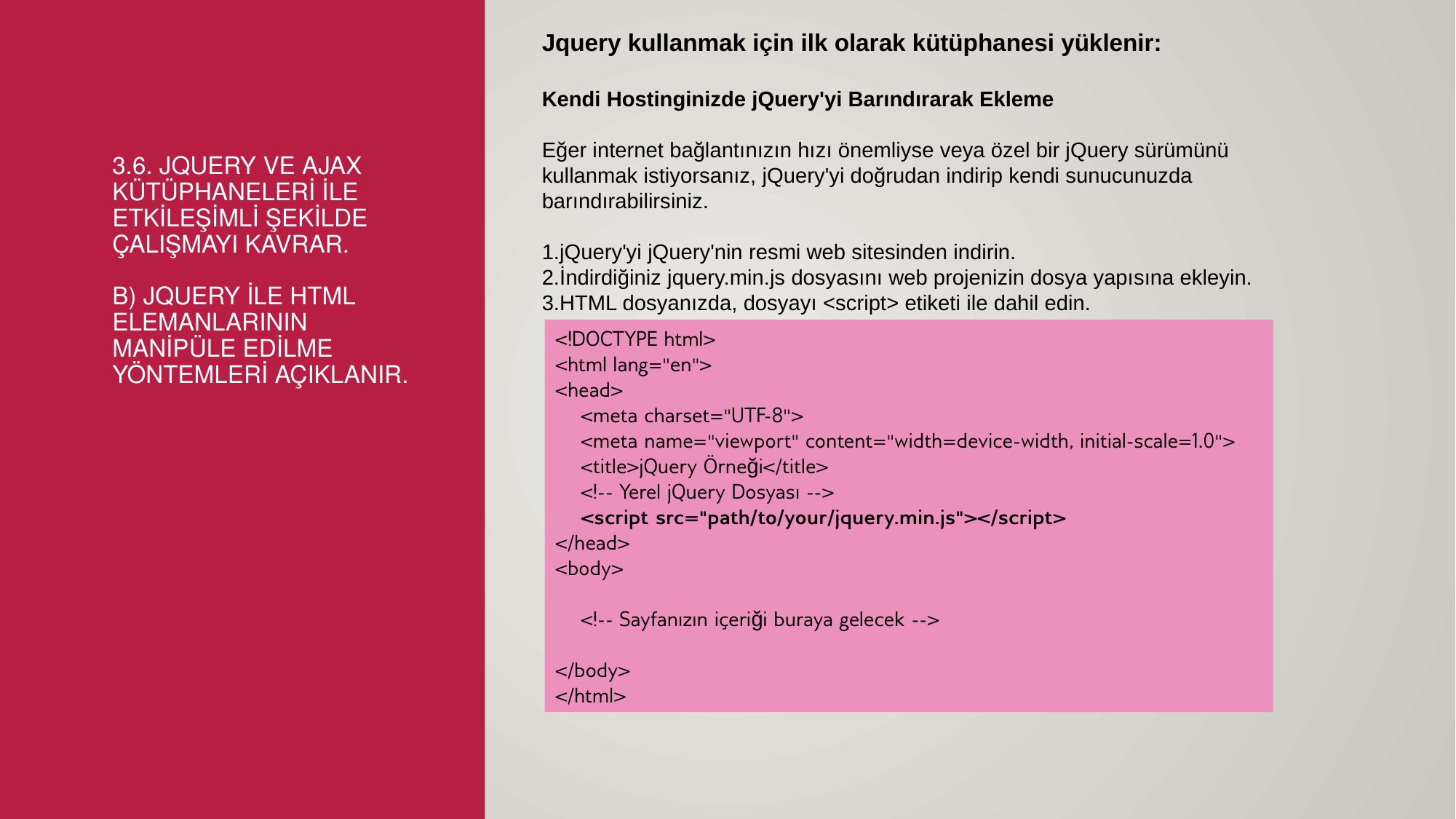

Jquery kullanmak için ilk olarak kütüphanesi yüklenir:

Kendi Hostinginizde jQuery'yi Barındırarak Ekleme

Eğer internet bağlantınızın hızı önemliyse veya özel bir jQuery sürümünü kullanmak istiyorsanız, jQuery'yi doğrudan indirip kendi sunucunuzda barındırabilirsiniz.

jQuery'yi jQuery'nin resmi web sitesinden indirin.
İndirdiğiniz jquery.min.js dosyasını web projenizin dosya yapısına ekleyin.
HTML dosyanızda, dosyayı <script> etiketi ile dahil edin.

# 3.6. Jquery ve Ajax kütüphaneleri ile etkileşimli şekilde çalışmayı kavrar. b) Jquery ile HTML elemanlarının manipüle edilme yöntemleri açıklanır.
<!DOCTYPE html>
<html lang="en">
<head>
    <meta charset="UTF-8">
    <meta name="viewport" content="width=device-width, initial-scale=1.0">
    <title>jQuery Örneği</title>
    <!-- Yerel jQuery Dosyası -->
    <script src="path/to/your/jquery.min.js"></script>
</head>
<body>

    <!-- Sayfanızın içeriği buraya gelecek -->

</body>
</html>